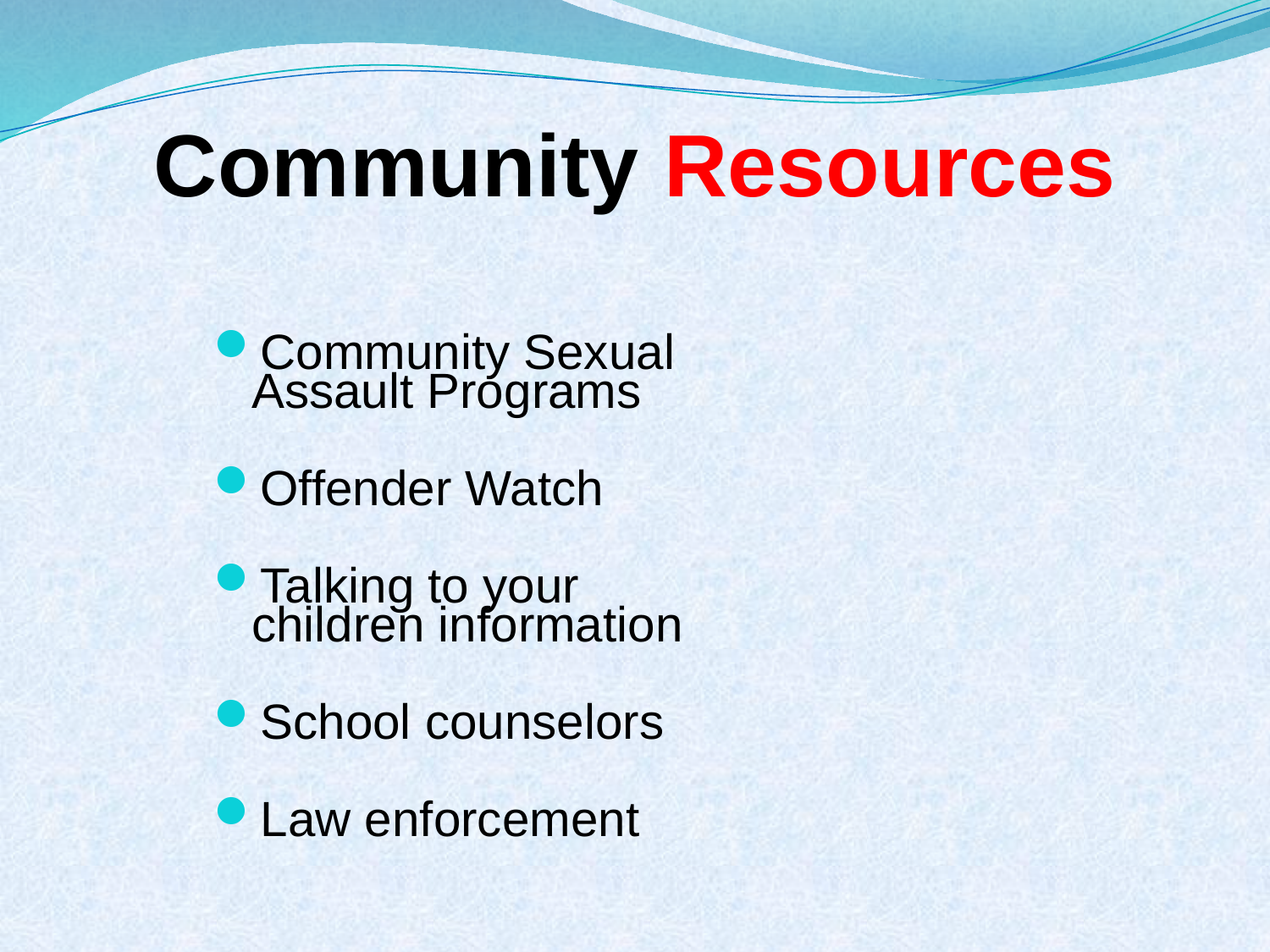

# Community Resources

Community Sexual Assault Programs

Offender Watch

Talking to your children information

School counselors

Law enforcement